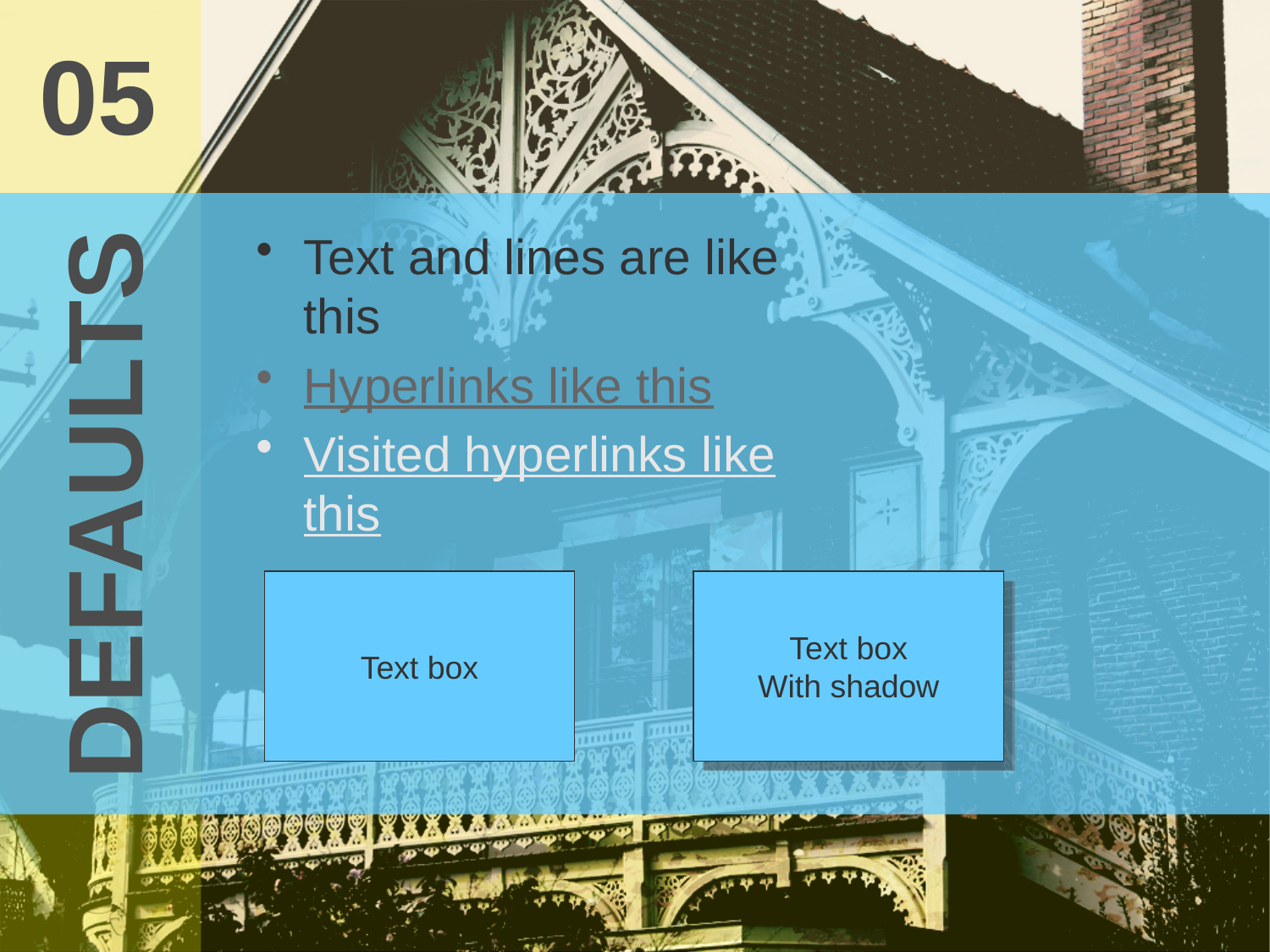

05

Text and lines are like this
Hyperlinks like this
Visited hyperlinks like this
# DEFAULTS
Text box
Text box
With shadow